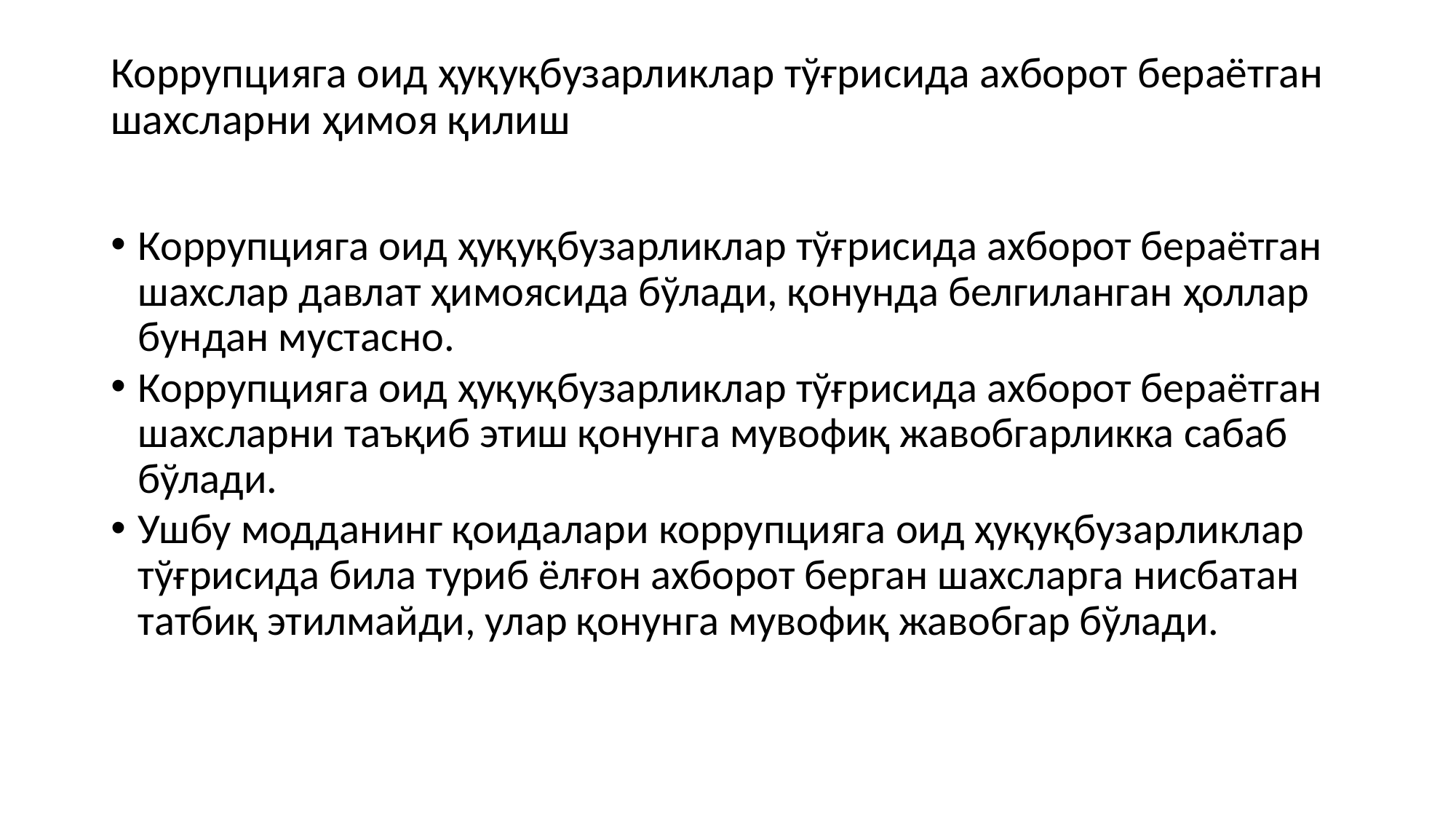

# Коррупцияга оид ҳуқуқбузарликлар тўғрисида ахборот бераётган шахсларни ҳимоя қилиш
Коррупцияга оид ҳуқуқбузарликлар тўғрисида ахборот бераётган шахслар давлат ҳимоясида бўлади, қонунда белгиланган ҳоллар бундан мустасно.
Коррупцияга оид ҳуқуқбузарликлар тўғрисида ахборот бераётган шахсларни таъқиб этиш қонунга мувофиқ жавобгарликка сабаб бўлади.
Ушбу модданинг қоидалари коррупцияга оид ҳуқуқбузарликлар тўғрисида била туриб ёлғон ахборот берган шахсларга нисбатан татбиқ этилмайди, улар қонунга мувофиқ жавобгар бўлади.